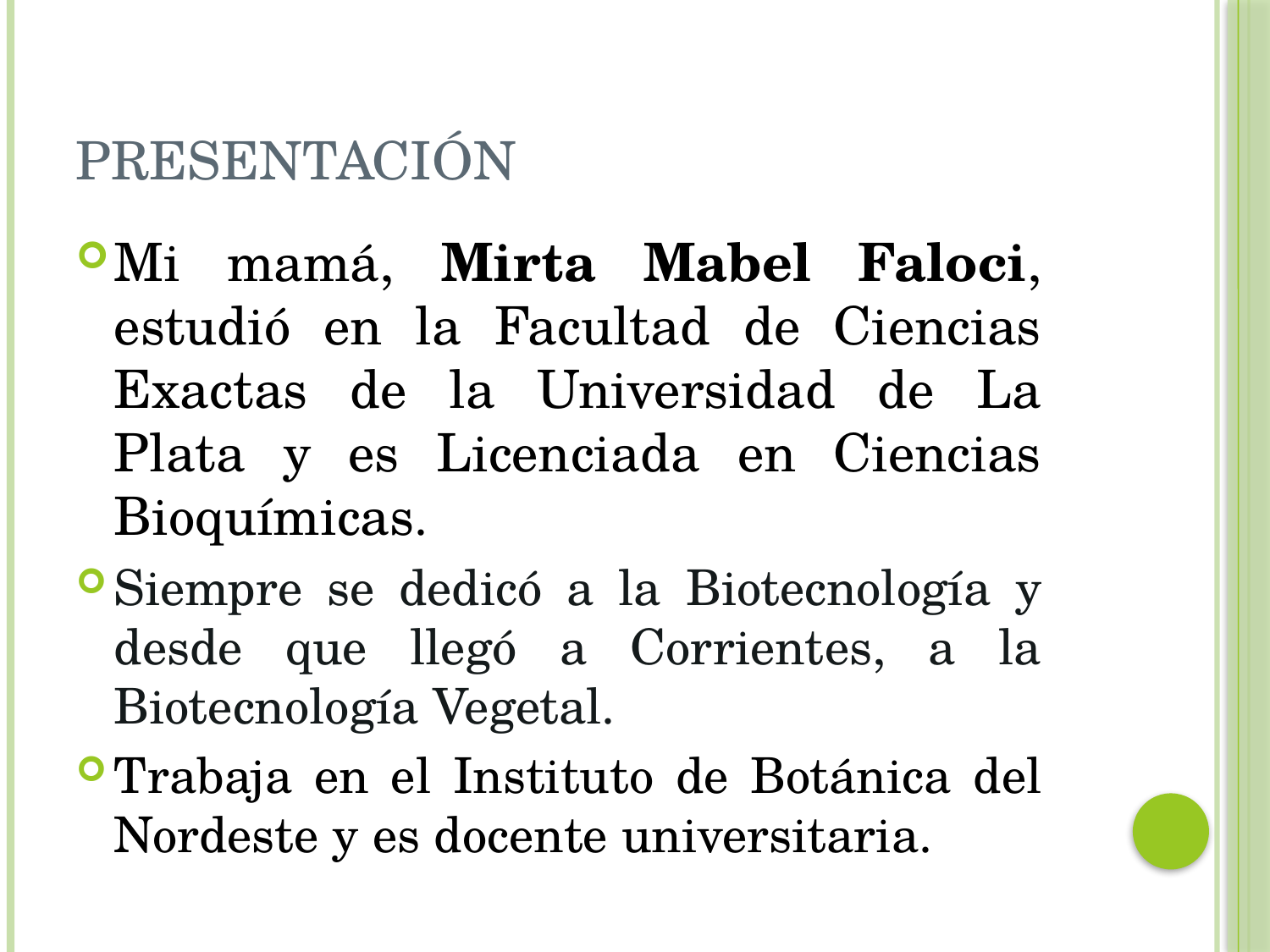

# Presentación
Mi mamá, Mirta Mabel Faloci, estudió en la Facultad de Ciencias Exactas de la Universidad de La Plata y es Licenciada en Ciencias Bioquímicas.
Siempre se dedicó a la Biotecnología y desde que llegó a Corrientes, a la Biotecnología Vegetal.
Trabaja en el Instituto de Botánica del Nordeste y es docente universitaria.